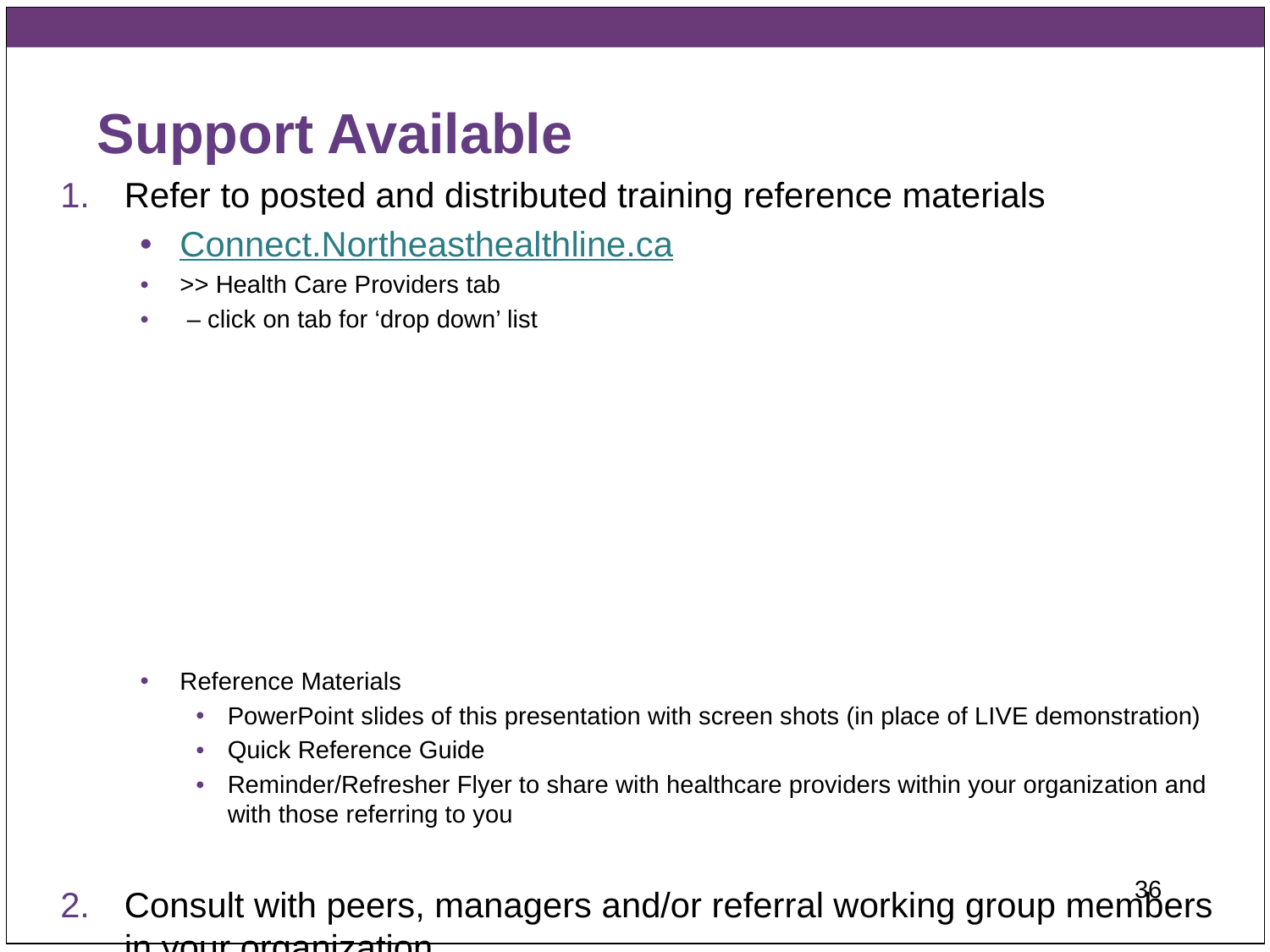

# Support Available
Refer to posted and distributed training reference materials
Connect.Northeasthealthline.ca
>> Health Care Providers tab
 – click on tab for ‘drop down’ list

Reference Materials
PowerPoint slides of this presentation with screen shots (in place of LIVE demonstration)
Quick Reference Guide
Reminder/Refresher Flyer to share with healthcare providers within your organization and with those referring to you

Consult with peers, managers and/or referral working group members in your organization

- send email for assistance
36